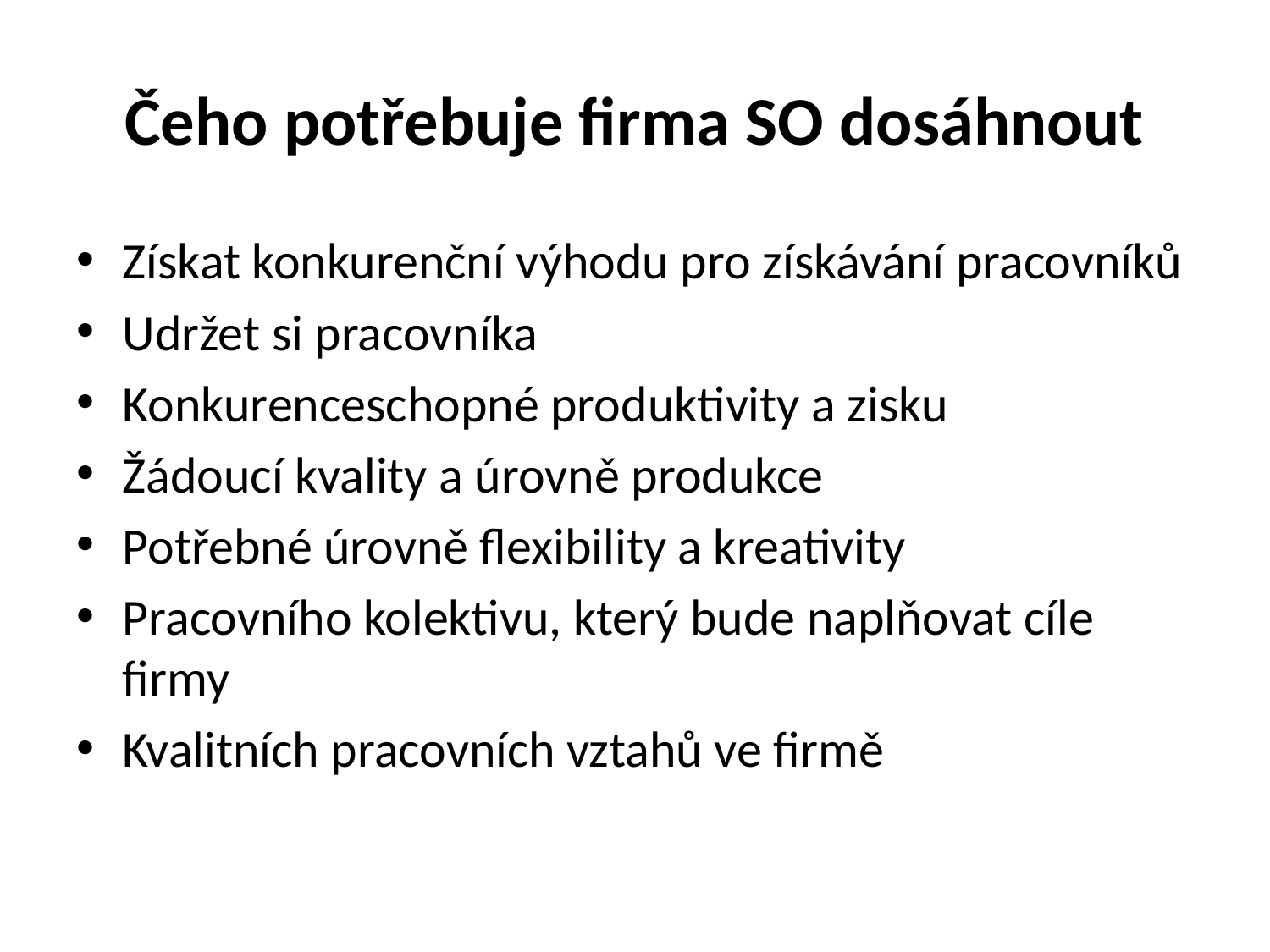

# Čeho potřebuje firma SO dosáhnout
Získat konkurenční výhodu pro získávání pracovníků
Udržet si pracovníka
Konkurenceschopné produktivity a zisku
Žádoucí kvality a úrovně produkce
Potřebné úrovně flexibility a kreativity
Pracovního kolektivu, který bude naplňovat cíle firmy
Kvalitních pracovních vztahů ve firmě